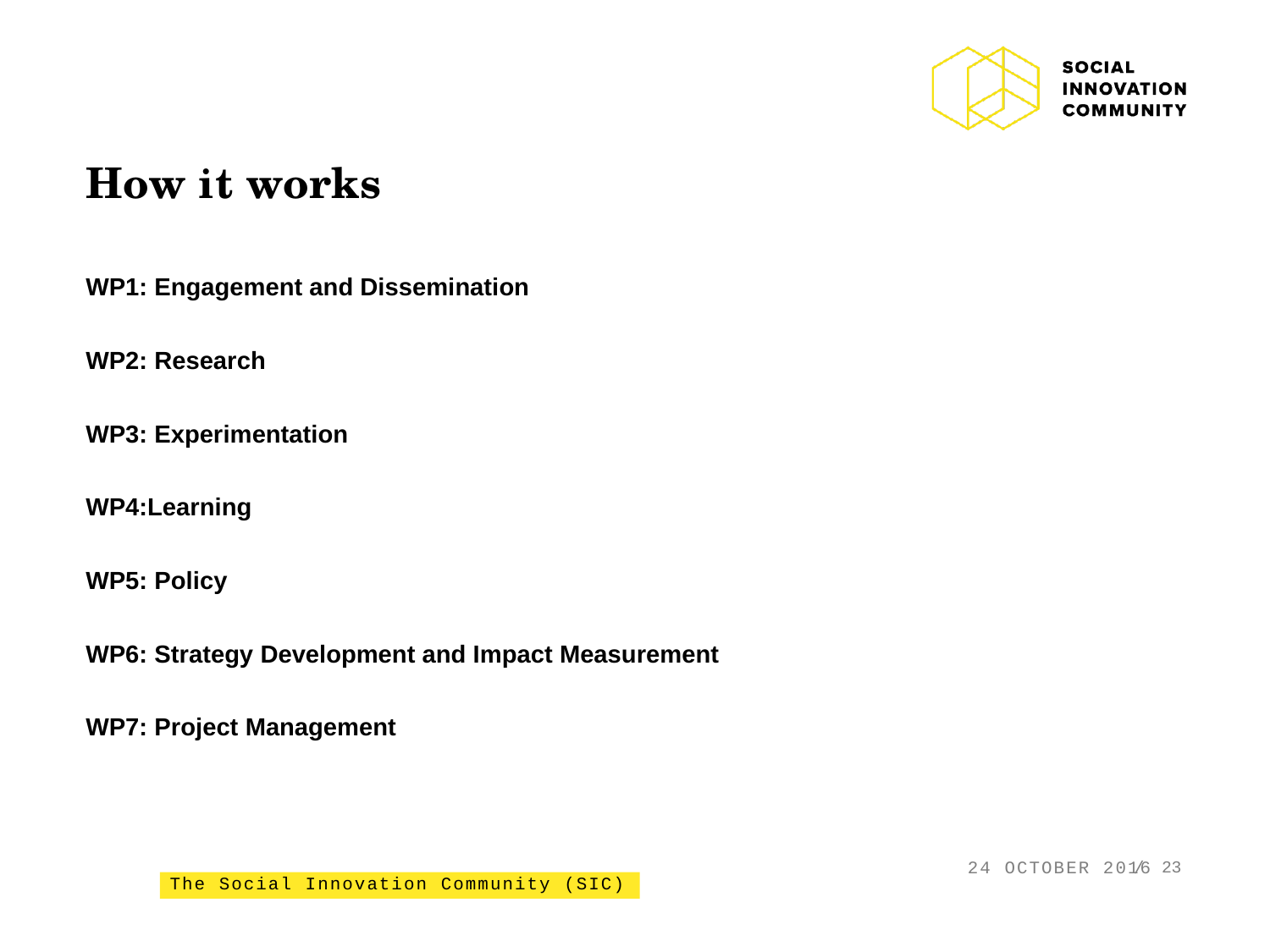

# How it works
WP1: Engagement and Dissemination

WP2: Research

WP3: Experimentation

WP4:Learning

WP5: Policy

WP6: Strategy Development and Impact Measurement

WP7: Project Management
24 OCTOBER 2016
23
The Social Innovation Community (SIC)